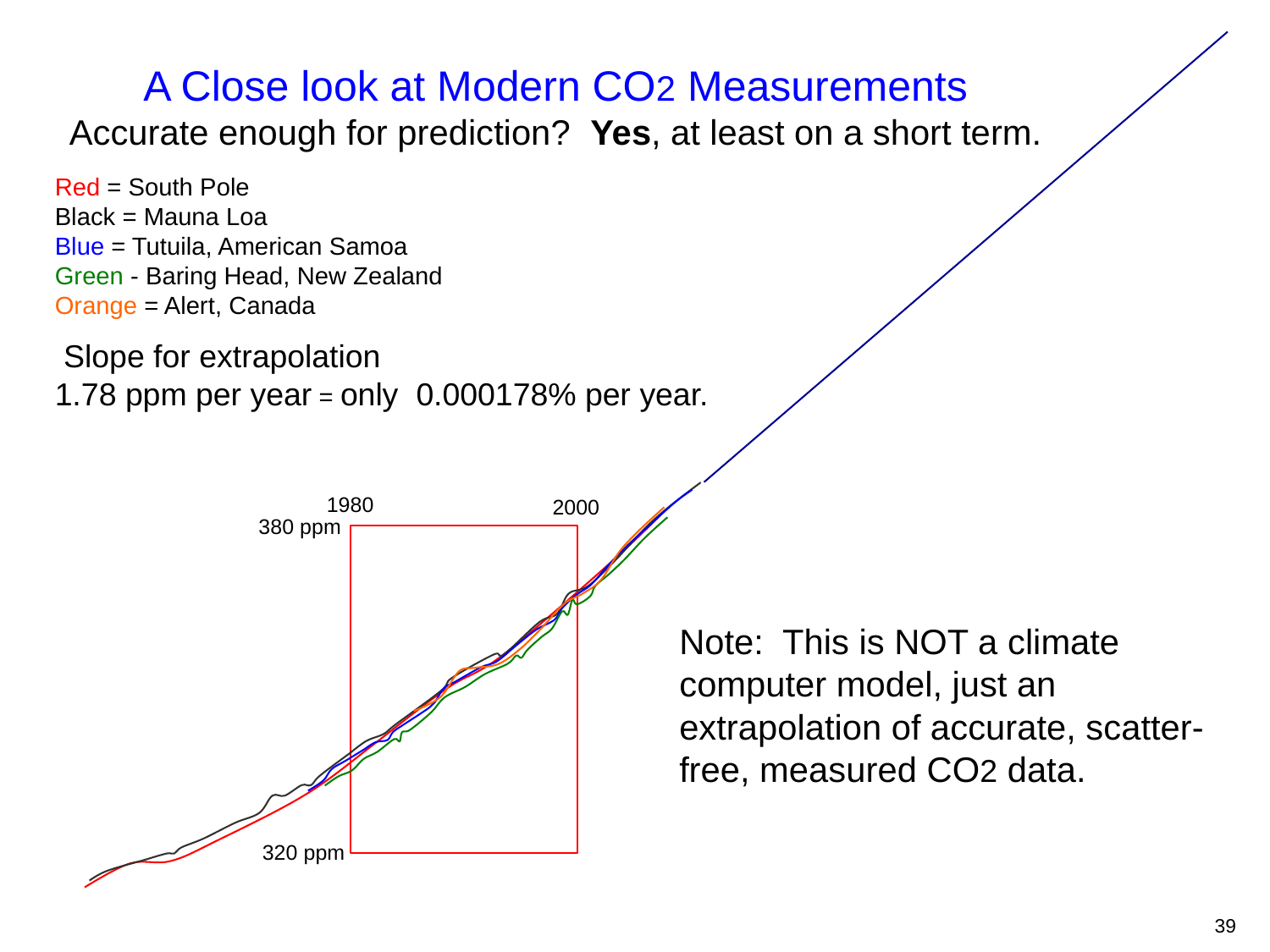

1980
2000

380 ppm

320 ppm
A Close look at Modern CO2 Measurements
Accurate enough for prediction?  Yes, at least on a short term.

Red = South Pole
Black = Mauna Loa
Blue = Tutuila, American Samoa
Green - Baring Head, New Zealand
Orange = Alert, Canada

 Slope for extrapolation
1.78 ppm per year = only  0.000178% per year.
Note:  This is NOT a climate computer model, just an extrapolation of accurate, scatter-free, measured CO2 data.
39